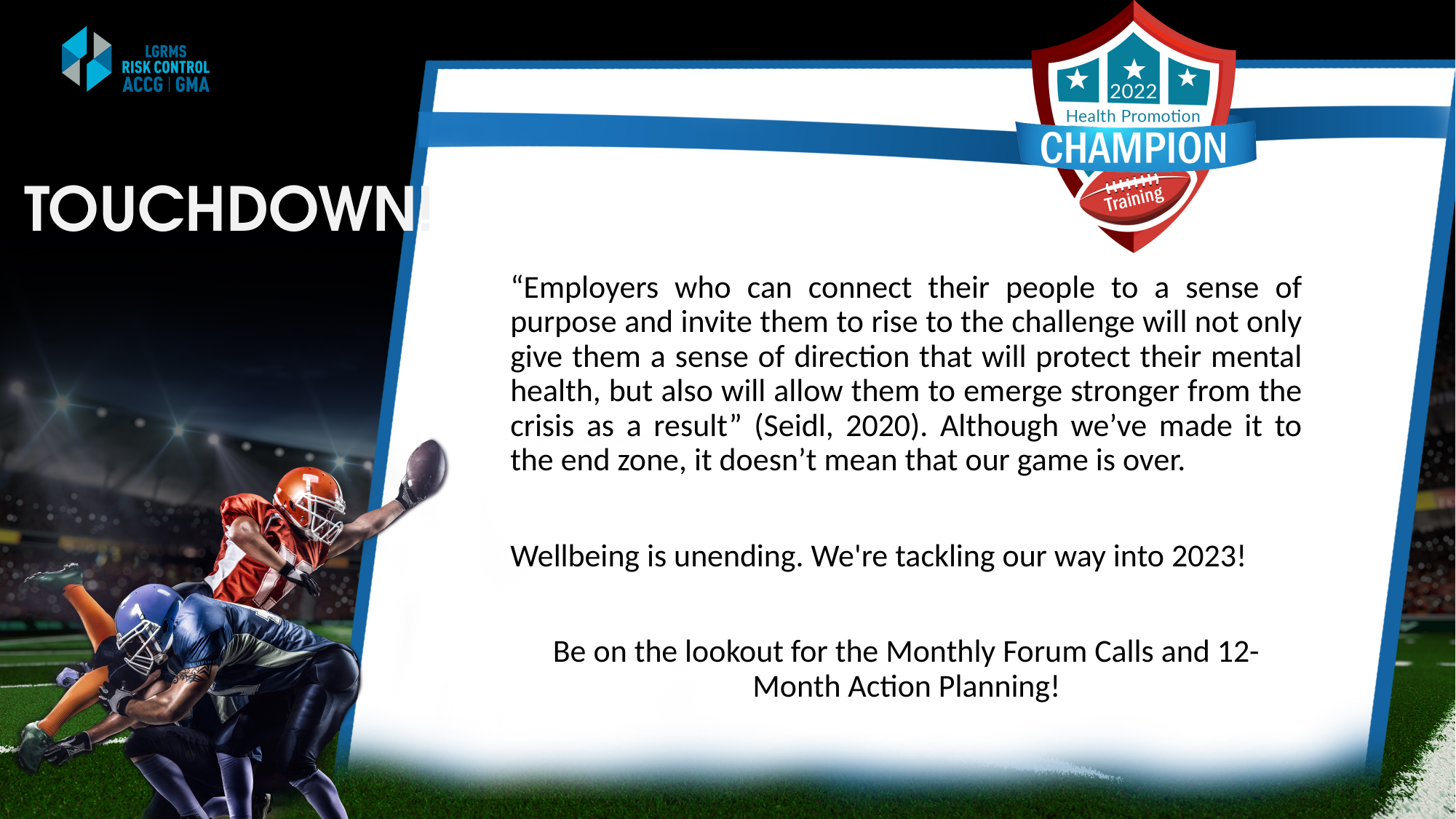

# TOUCHDOWN!
“Employers who can connect their people to a sense of purpose and invite them to rise to the challenge will not only give them a sense of direction that will protect their mental health, but also will allow them to emerge stronger from the crisis as a result” (Seidl, 2020). Although we’ve made it to the end zone, it doesn’t mean that our game is over.

Wellbeing is unending. We're tackling our way into 2023!

Be on the lookout for the Monthly Forum Calls and 12-Month Action Planning!